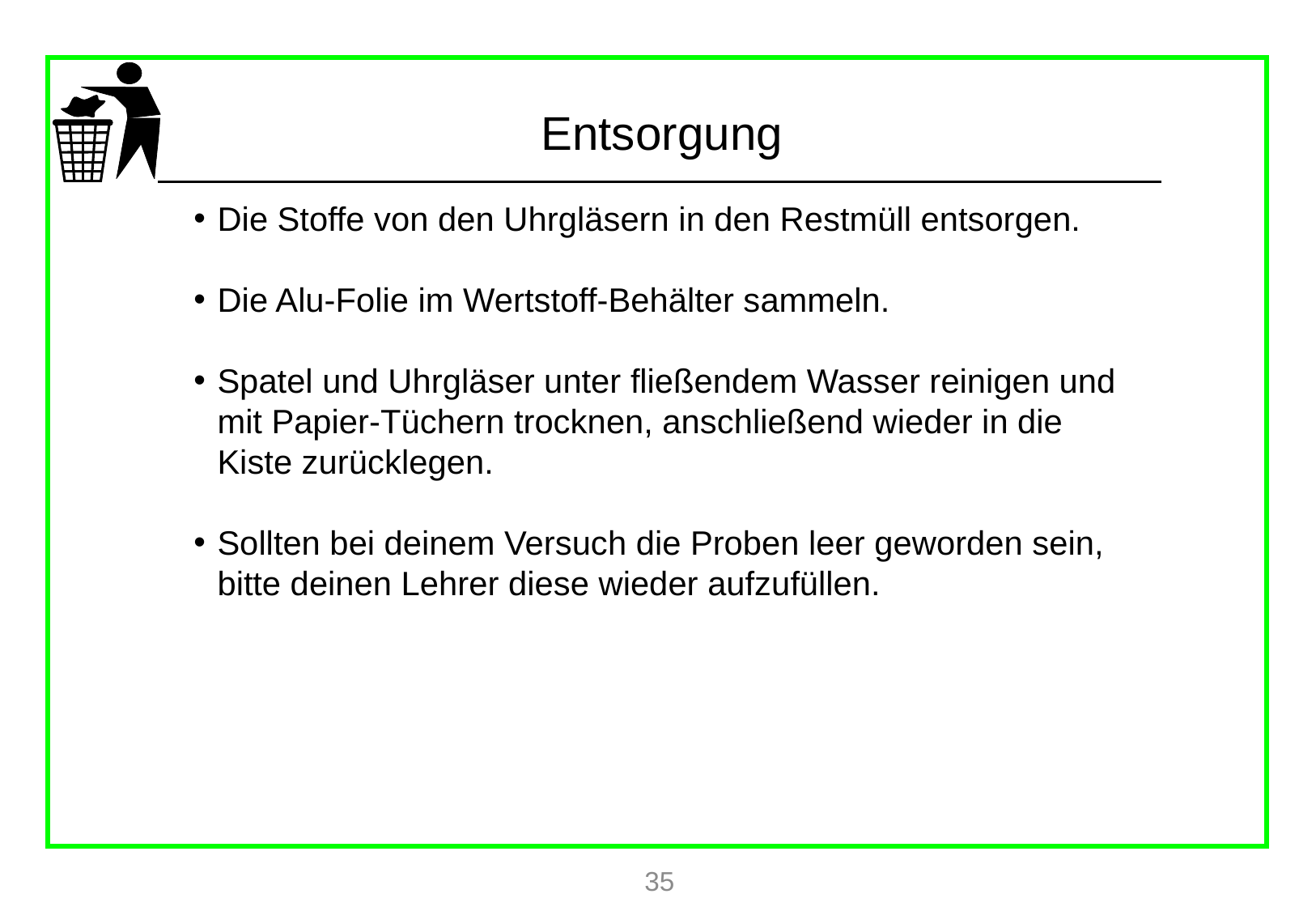

Die Stoffe von den Uhrgläsern in den Restmüll entsorgen.

Die Alu-Folie im Wertstoff-Behälter sammeln.

Spatel und Uhrgläser unter fließendem Wasser reinigen und mit Papier-Tüchern trocknen, anschließend wieder in die Kiste zurücklegen.

Sollten bei deinem Versuch die Proben leer geworden sein, bitte deinen Lehrer diese wieder aufzufüllen.
35